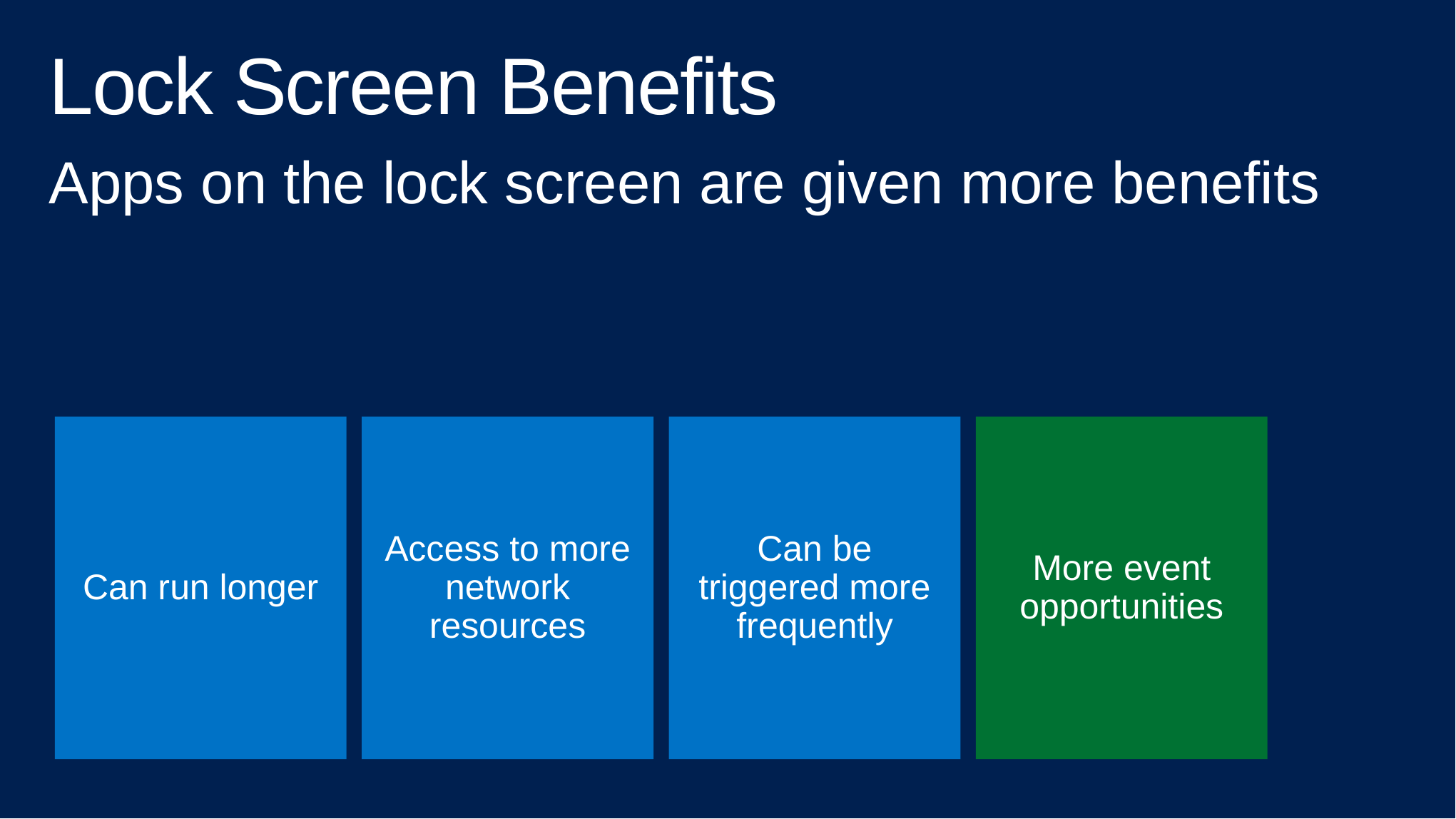

# Lock Screen Benefits
Apps on the lock screen are given more benefits

More event opportunities
Can run longer
Access to more network resources
Can be triggered more frequently